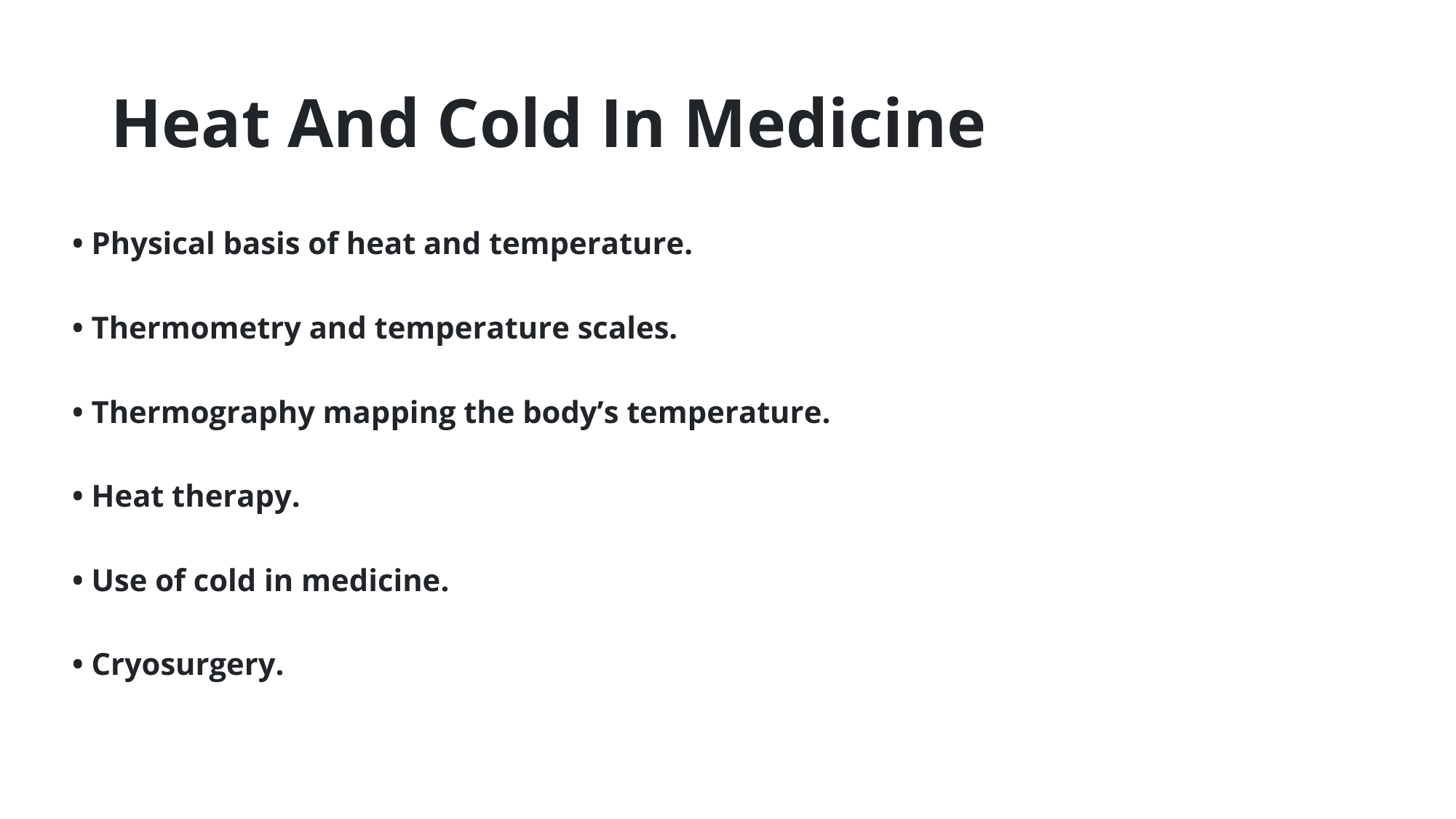

# Heat And Cold In Medicine
• Physical basis of heat and temperature.

• Thermometry and temperature scales.

• Thermography mapping the body’s temperature.

• Heat therapy.

• Use of cold in medicine.

• Cryosurgery.